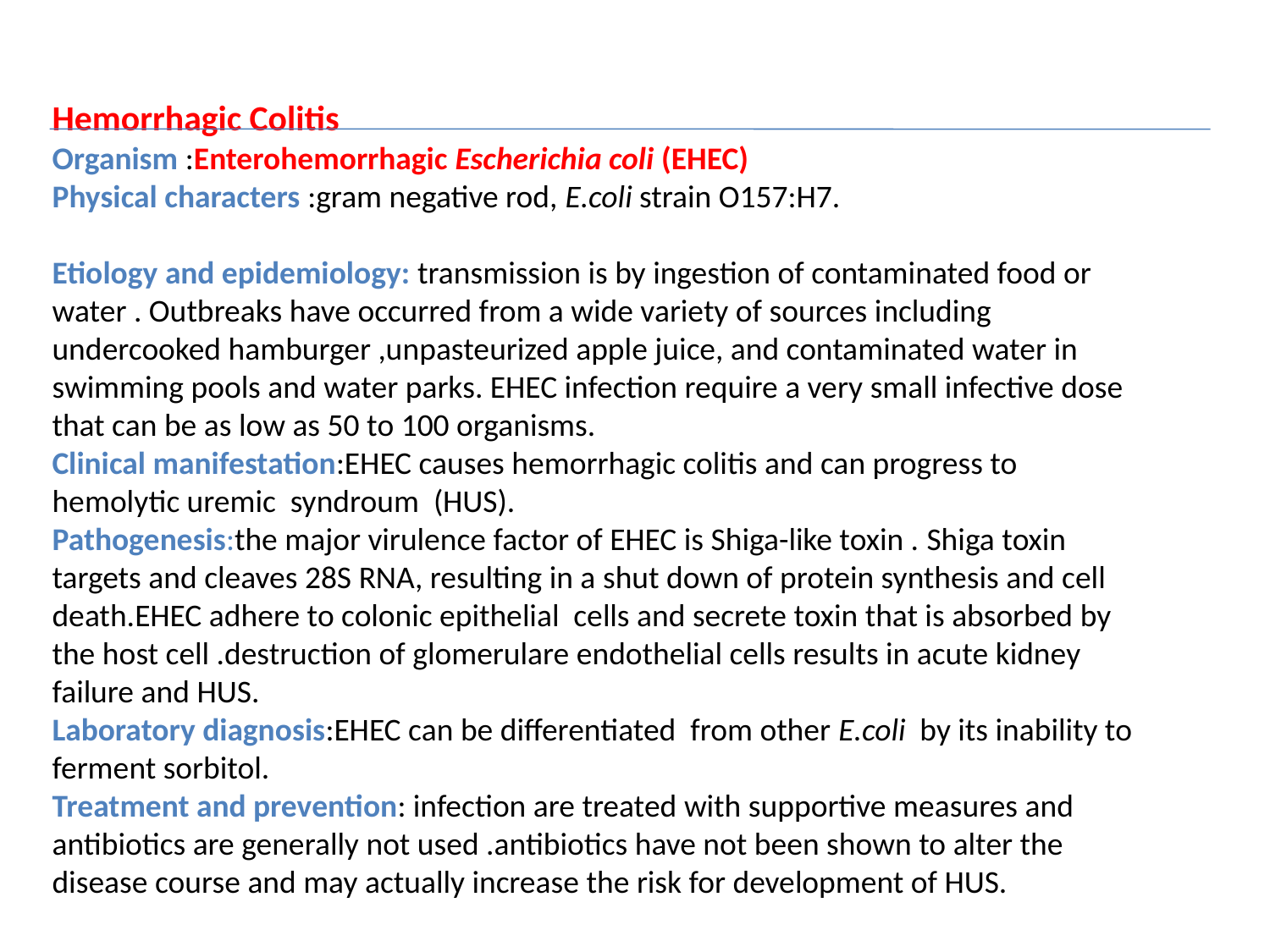

Hemorrhagic Colitis
Organism :Enterohemorrhagic Escherichia coli (EHEC)
Physical characters :gram negative rod, E.coli strain O157:H7.

Etiology and epidemiology: transmission is by ingestion of contaminated food or water . Outbreaks have occurred from a wide variety of sources including undercooked hamburger ,unpasteurized apple juice, and contaminated water in swimming pools and water parks. EHEC infection require a very small infective dose that can be as low as 50 to 100 organisms.
Clinical manifestation:EHEC causes hemorrhagic colitis and can progress to hemolytic uremic  syndroum  (HUS).
Pathogenesis:the major virulence factor of EHEC is Shiga-like toxin . Shiga toxin targets and cleaves 28S RNA, resulting in a shut down of protein synthesis and cell death.EHEC adhere to colonic epithelial  cells and secrete toxin that is absorbed by the host cell .destruction of glomerulare endothelial cells results in acute kidney  failure and HUS.
Laboratory diagnosis:EHEC can be differentiated  from other E.coli  by its inability to ferment sorbitol.
Treatment and prevention: infection are treated with supportive measures and antibiotics are generally not used .antibiotics have not been shown to alter the disease course and may actually increase the risk for development of HUS.